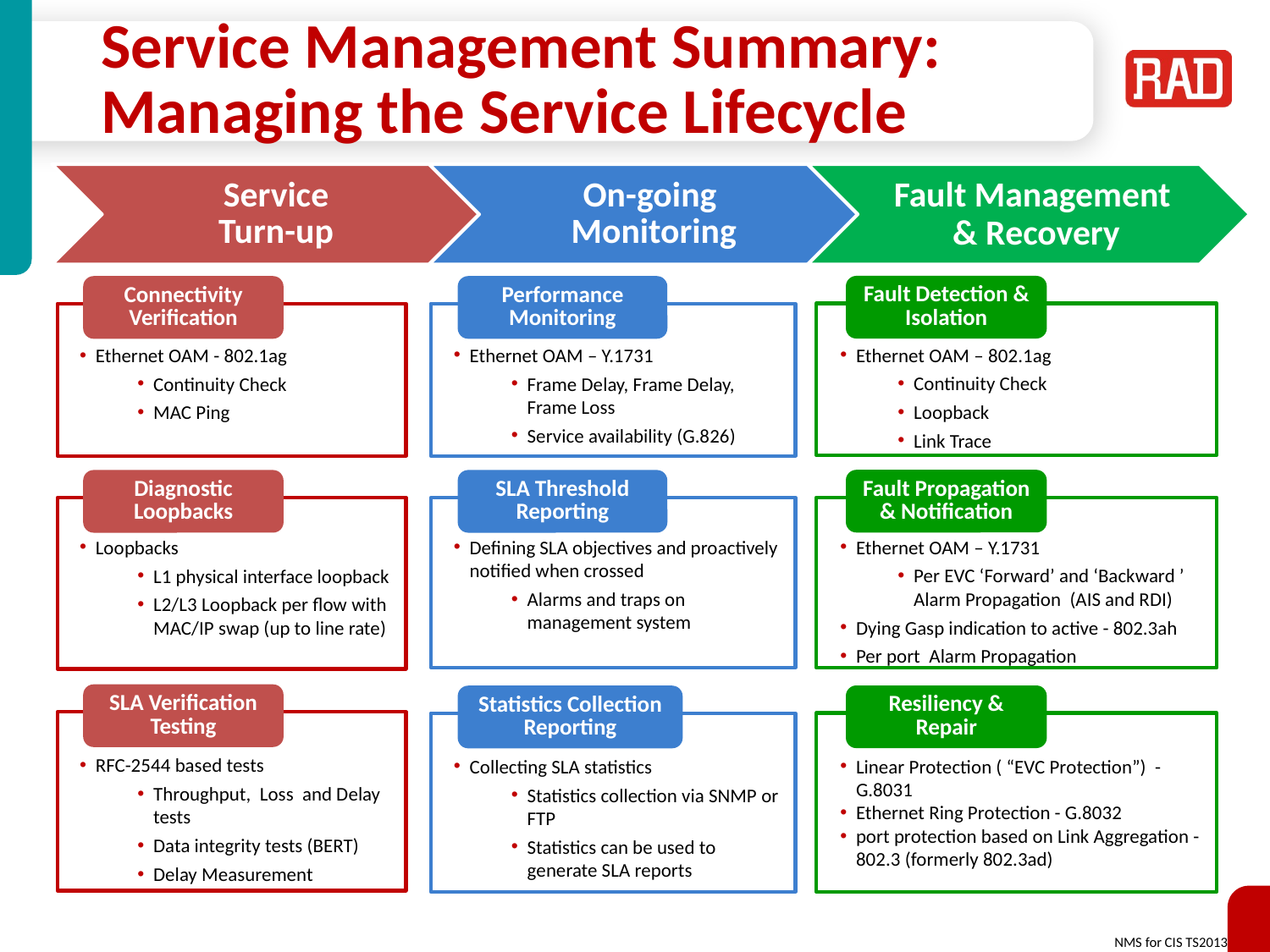

# Service Management Summary: Managing the Service Lifecycle
Service
Turn-up
On-going
Monitoring
Fault Management
 & Recovery
Fault Detection & Isolation

Ethernet OAM – 802.1ag
Continuity Check
Loopback
Link Trace
Fault Propagation & Notification

Ethernet OAM – Y.1731
Per EVC ‘Forward’ and ‘Backward ’ Alarm Propagation  (AIS and RDI)
Dying Gasp indication to active - 802.3ah
Per port  Alarm Propagation
Resiliency & Repair

Linear Protection ( “EVC Protection”)  -G.8031
Ethernet Ring Protection - G.8032
port protection based on Link Aggregation - 802.3 (formerly 802.3ad)

Connectivity Verification

Ethernet OAM - 802.1ag
Continuity Check
MAC Ping
Diagnostic Loopbacks

Loopbacks
L1 physical interface loopback
L2/L3 Loopback per flow with MAC/IP swap (up to line rate)
SLA Verification
Testing

RFC-2544 based tests
Throughput,  Loss  and Delay tests
Data integrity tests (BERT)
Delay Measurement

Performance Monitoring

Ethernet OAM – Y.1731
Frame Delay, Frame Delay, Frame Loss
Service availability (G.826)
SLA Threshold Reporting

Defining SLA objectives and proactively notified when crossed
Alarms and traps on management system
Statistics Collection Reporting

Collecting SLA statistics
Statistics collection via SNMP or FTP
Statistics can be used to generate SLA reports